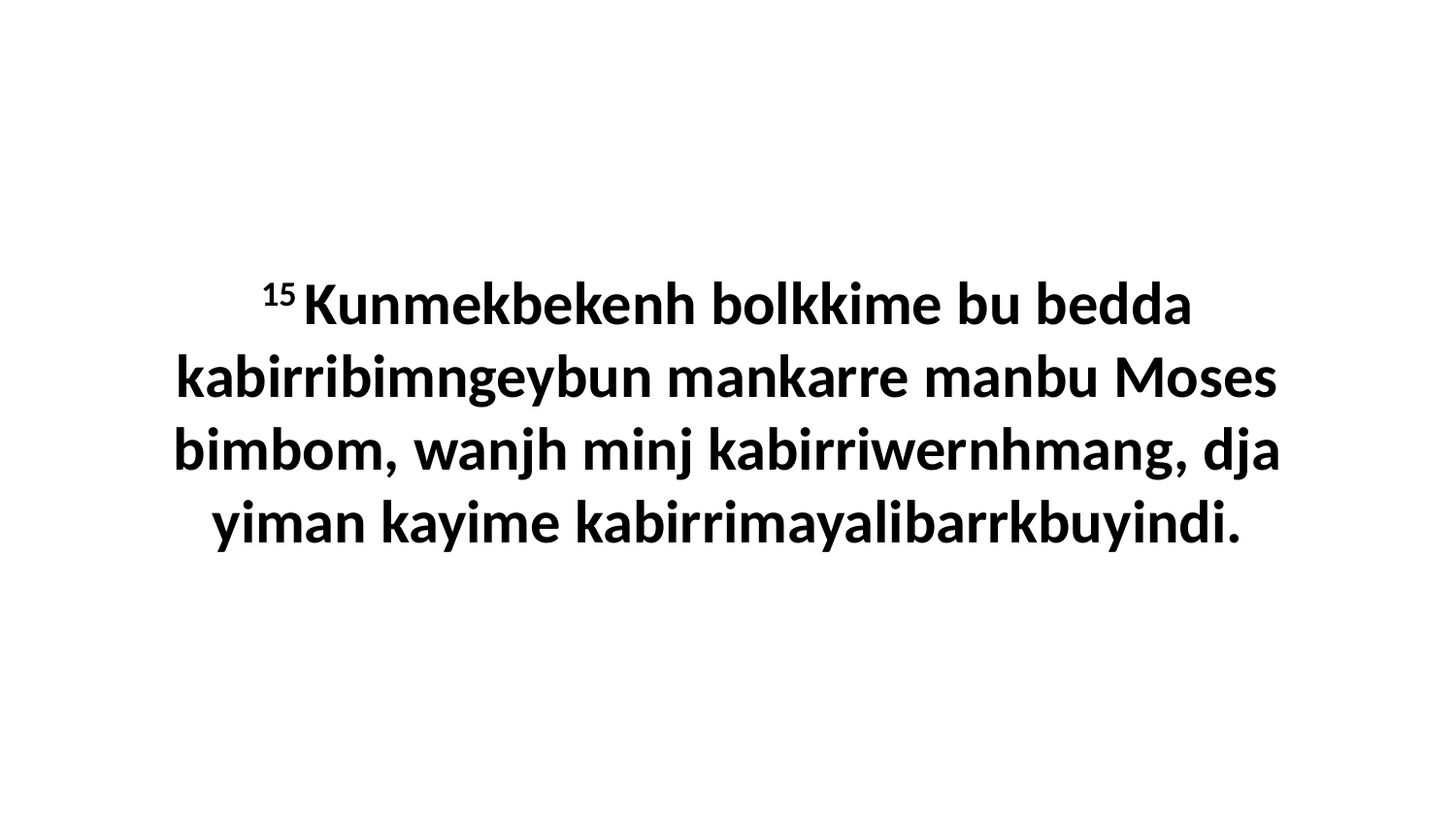

15 Kunmekbekenh bolkkime bu bedda kabirribimngeybun mankarre manbu Moses bimbom, wanjh minj kabirriwernhmang, dja yiman kayime kabirrimayalibarrkbuyindi.